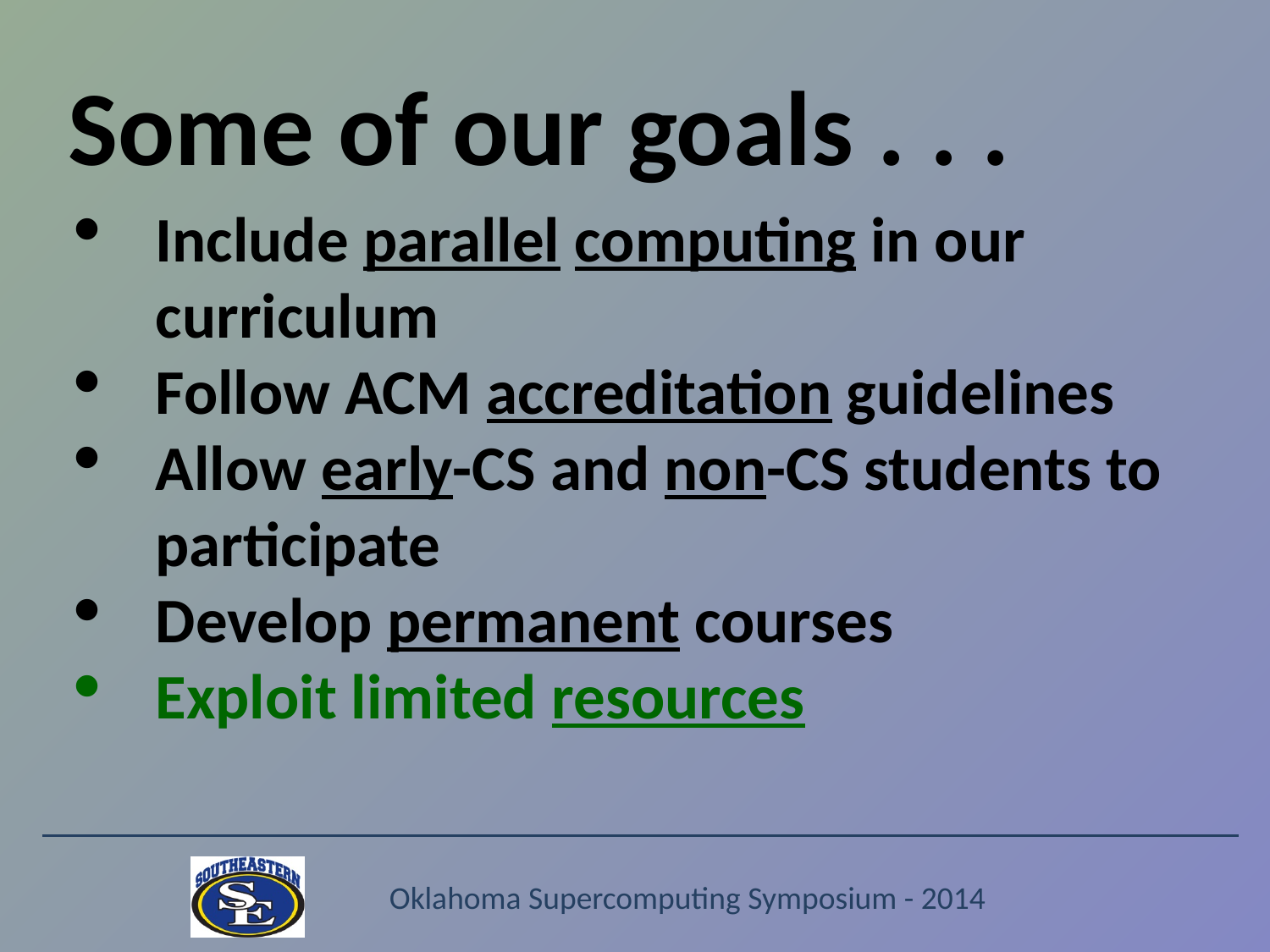

Some of our goals . . .
Include parallel computing in our curriculum
Follow ACM accreditation guidelines
Allow early-CS and non-CS students to participate
Develop permanent courses
Exploit limited resources